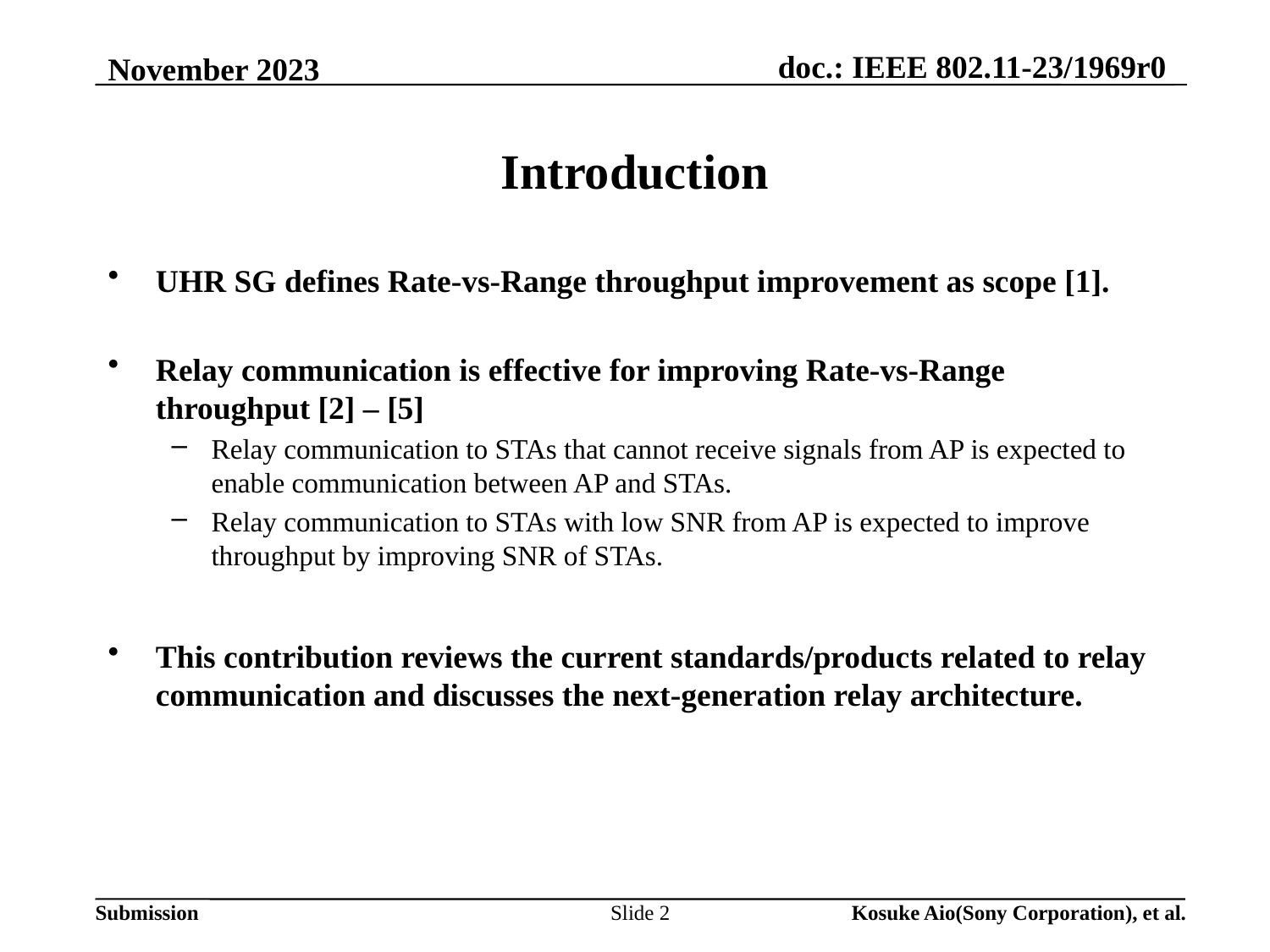

# Introduction
UHR SG defines Rate-vs-Range throughput improvement as scope [1].

Relay communication is effective for improving Rate-vs-Range throughput [2] – [5]
Relay communication to STAs that cannot receive signals from AP is expected to enable communication between AP and STAs.
Relay communication to STAs with low SNR from AP is expected to improve throughput by improving SNR of STAs.

This contribution reviews the current standards/products related to relay communication and discusses the next-generation relay architecture.

Slide 2
Kosuke Aio(Sony Corporation), et al.